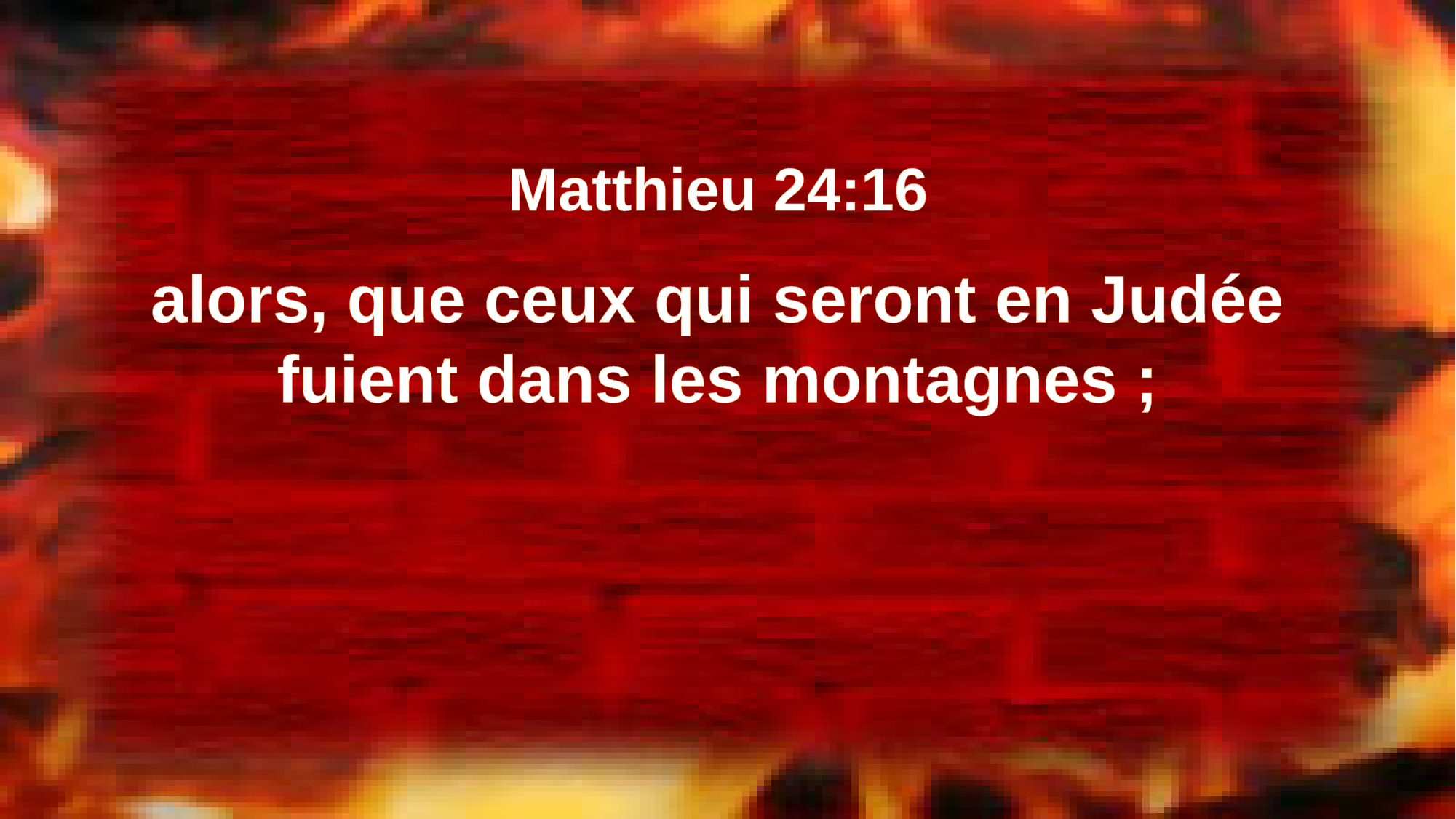

Matthieu 24:16

alors, que ceux qui seront en Judée fuient dans les montagnes ;